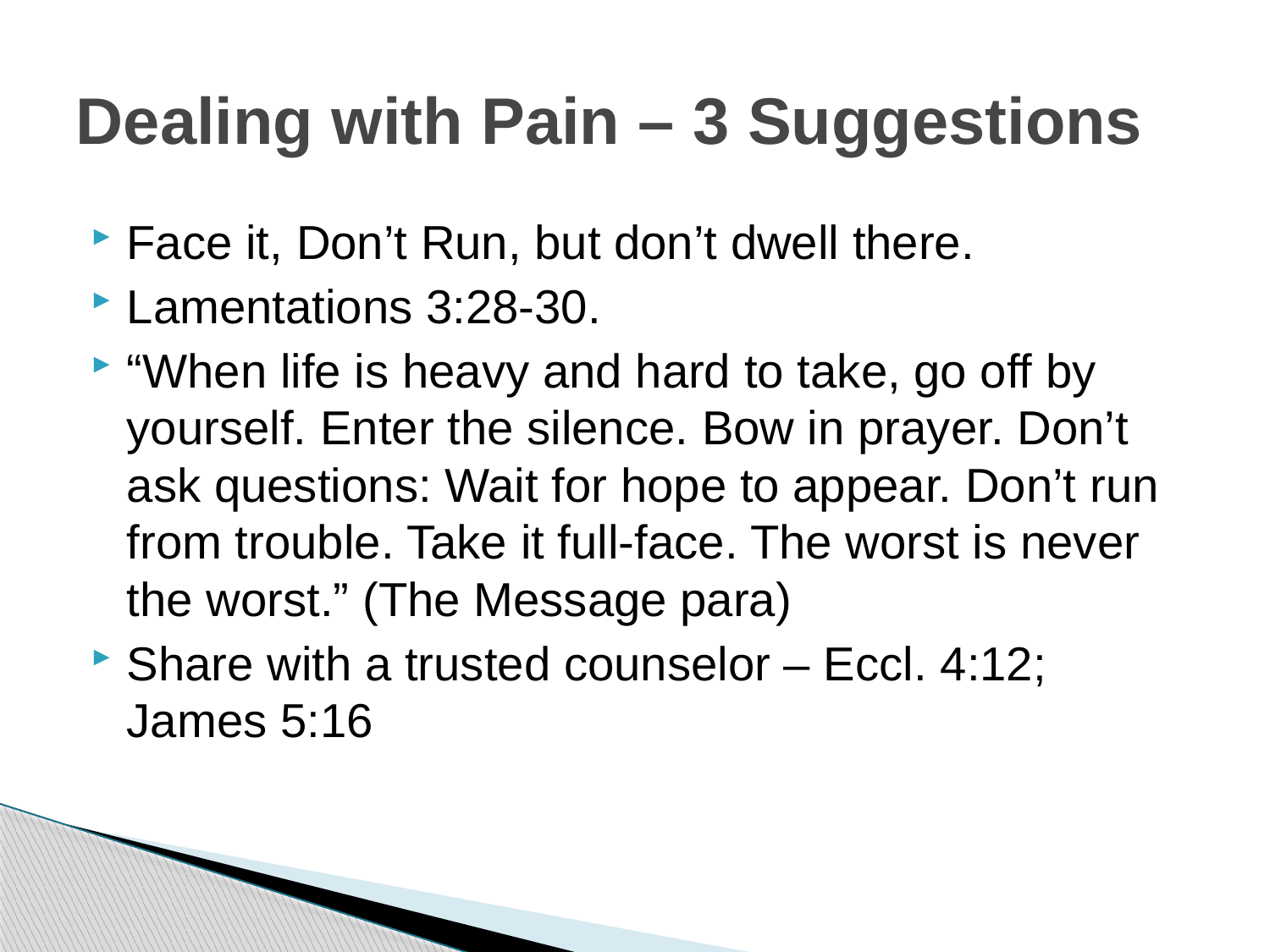

# Dealing with Pain – 3 Suggestions
Face it, Don’t Run, but don’t dwell there.
Lamentations 3:28-30.
“When life is heavy and hard to take, go off by yourself. Enter the silence. Bow in prayer. Don’t ask questions: Wait for hope to appear. Don’t run from trouble. Take it full-face. The worst is never the worst.” (The Message para)
Share with a trusted counselor – Eccl. 4:12;  James 5:16